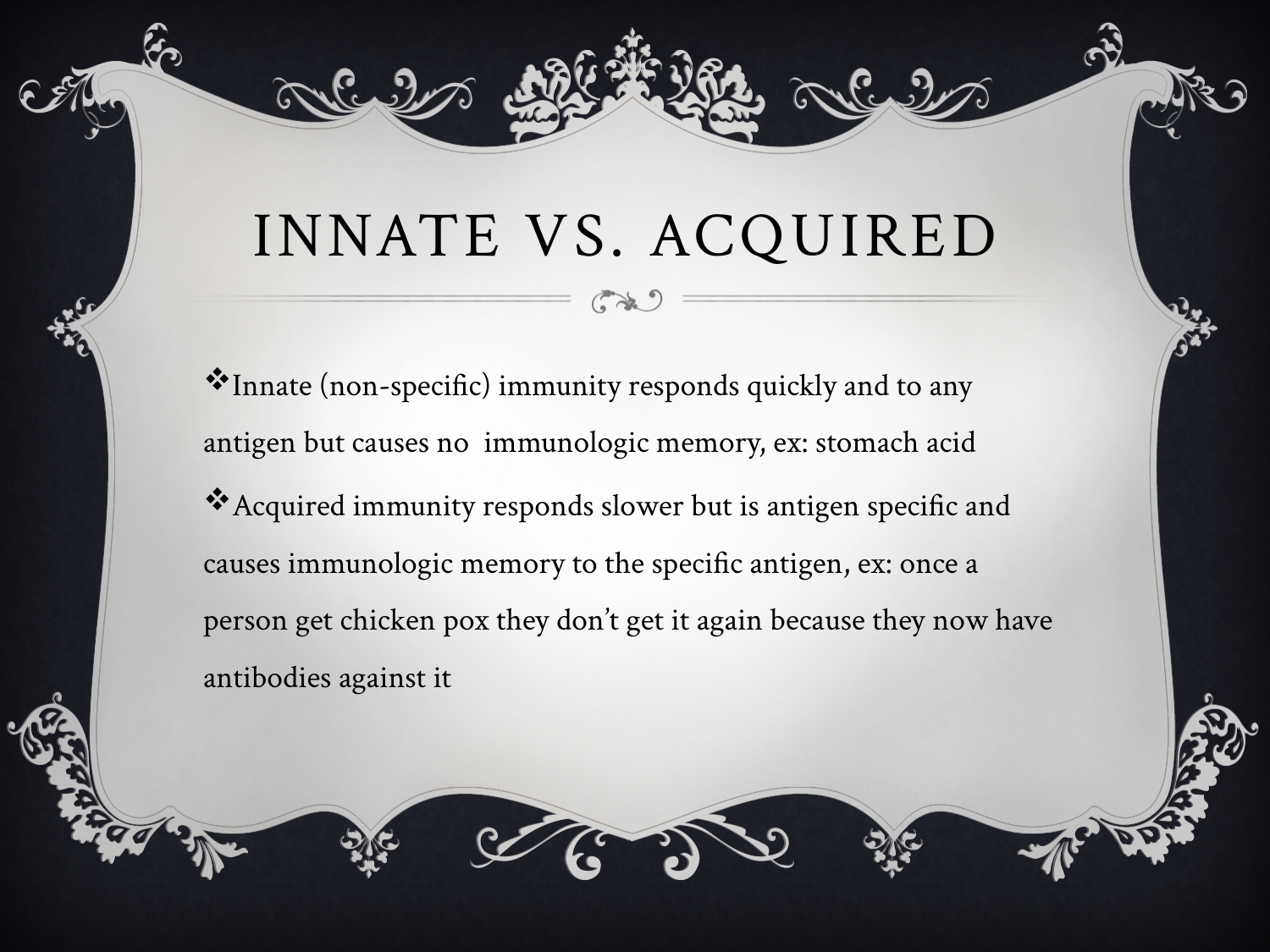

# Innate vs. acquired
Innate (non-specific) immunity responds quickly and to any antigen but causes no  immunologic memory, ex: stomach acid
Acquired immunity responds slower but is antigen specific and causes immunologic memory to the specific antigen, ex: once a person get chicken pox they don’t get it again because they now have antibodies against it